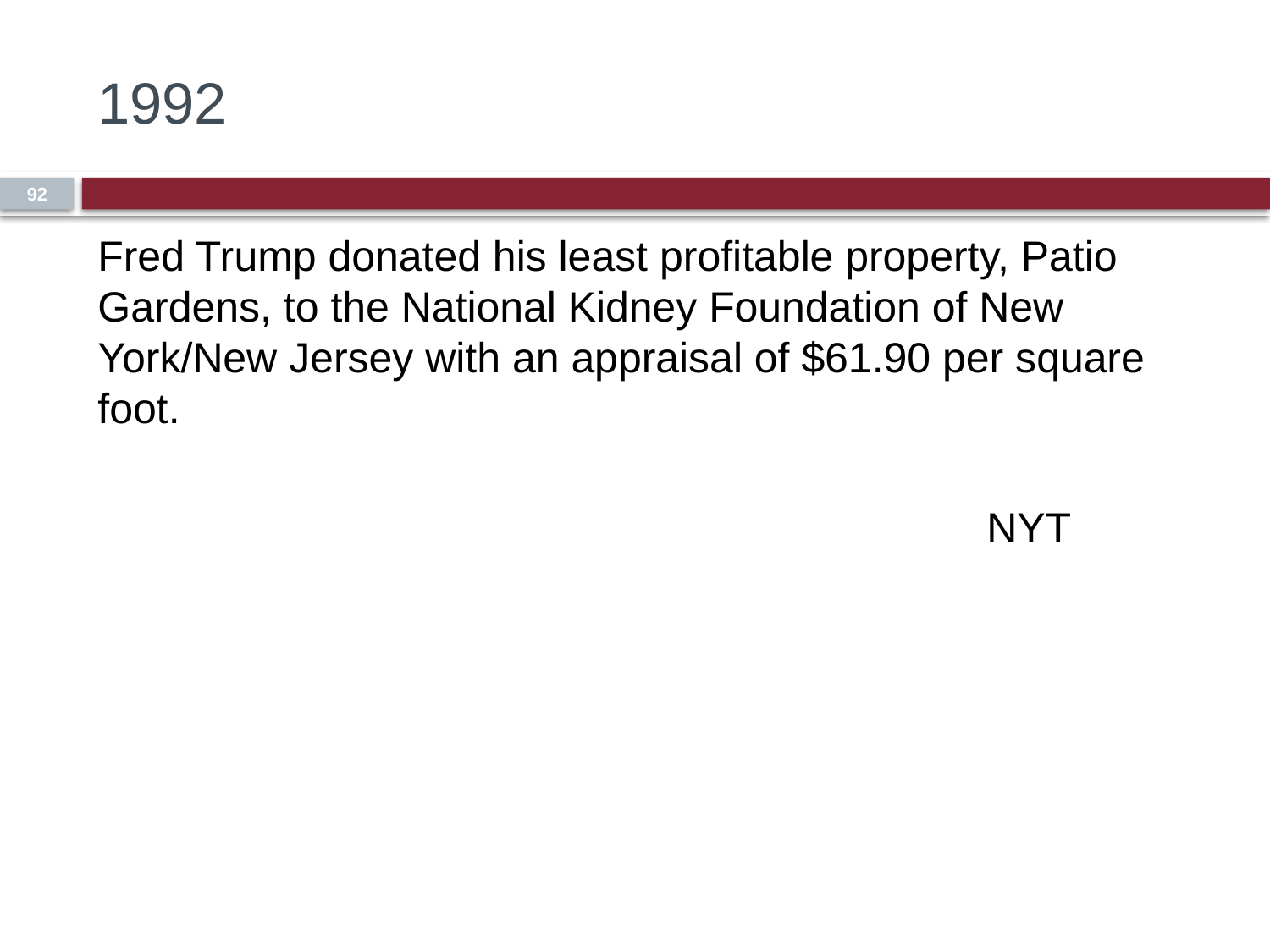

# 1992
92
Fred Trump donated his least profitable property, Patio Gardens, to the National Kidney Foundation of New York/New Jersey with an appraisal of $61.90 per square foot.

							NYT